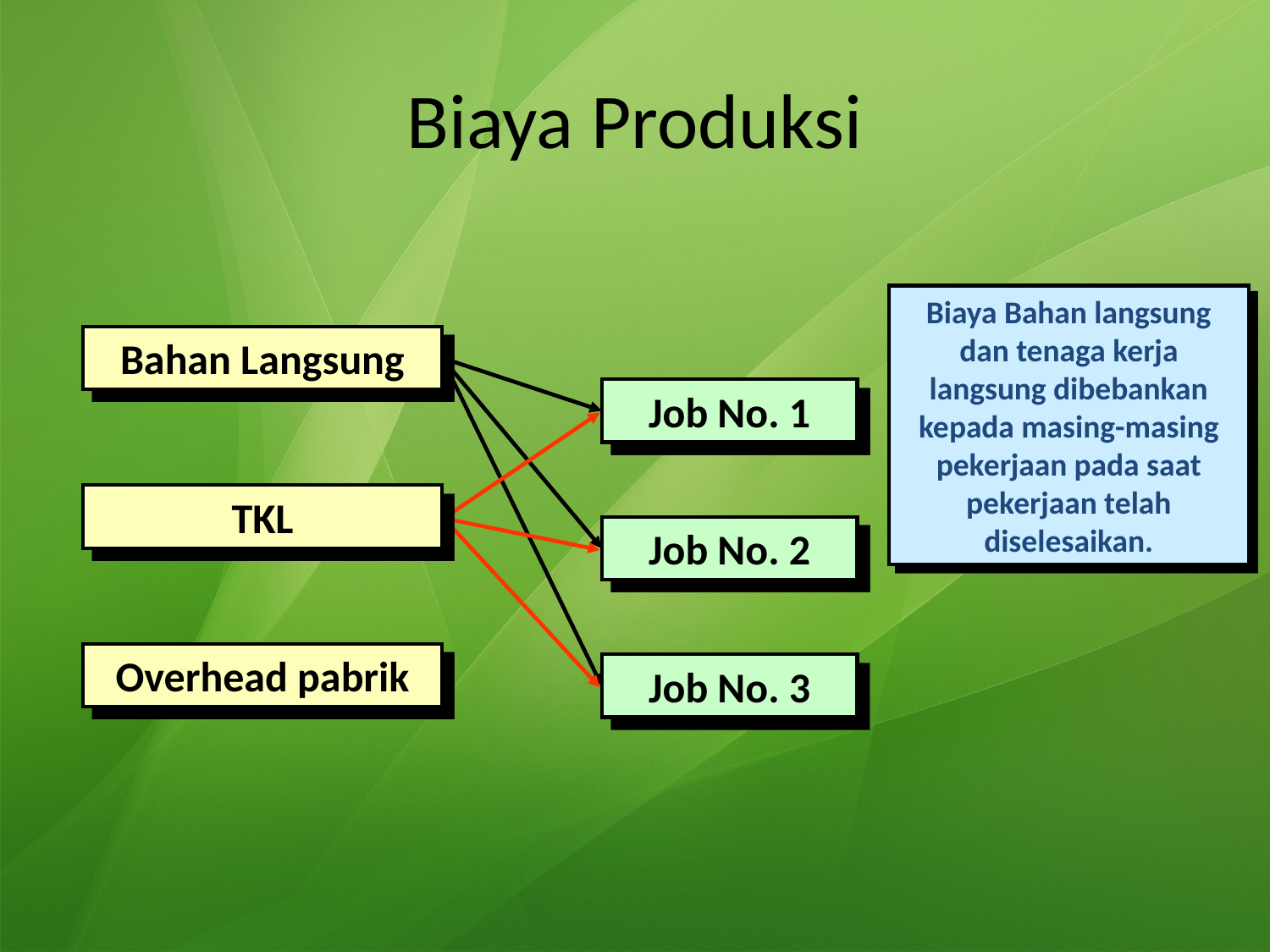

# Biaya Produksi
Biaya Bahan langsung dan tenaga kerja langsung dibebankan kepada masing-masing pekerjaan pada saat pekerjaan telah diselesaikan.
Bahan Langsung
Job No. 1
TKL
Job No. 2
Overhead pabrik
Job No. 3